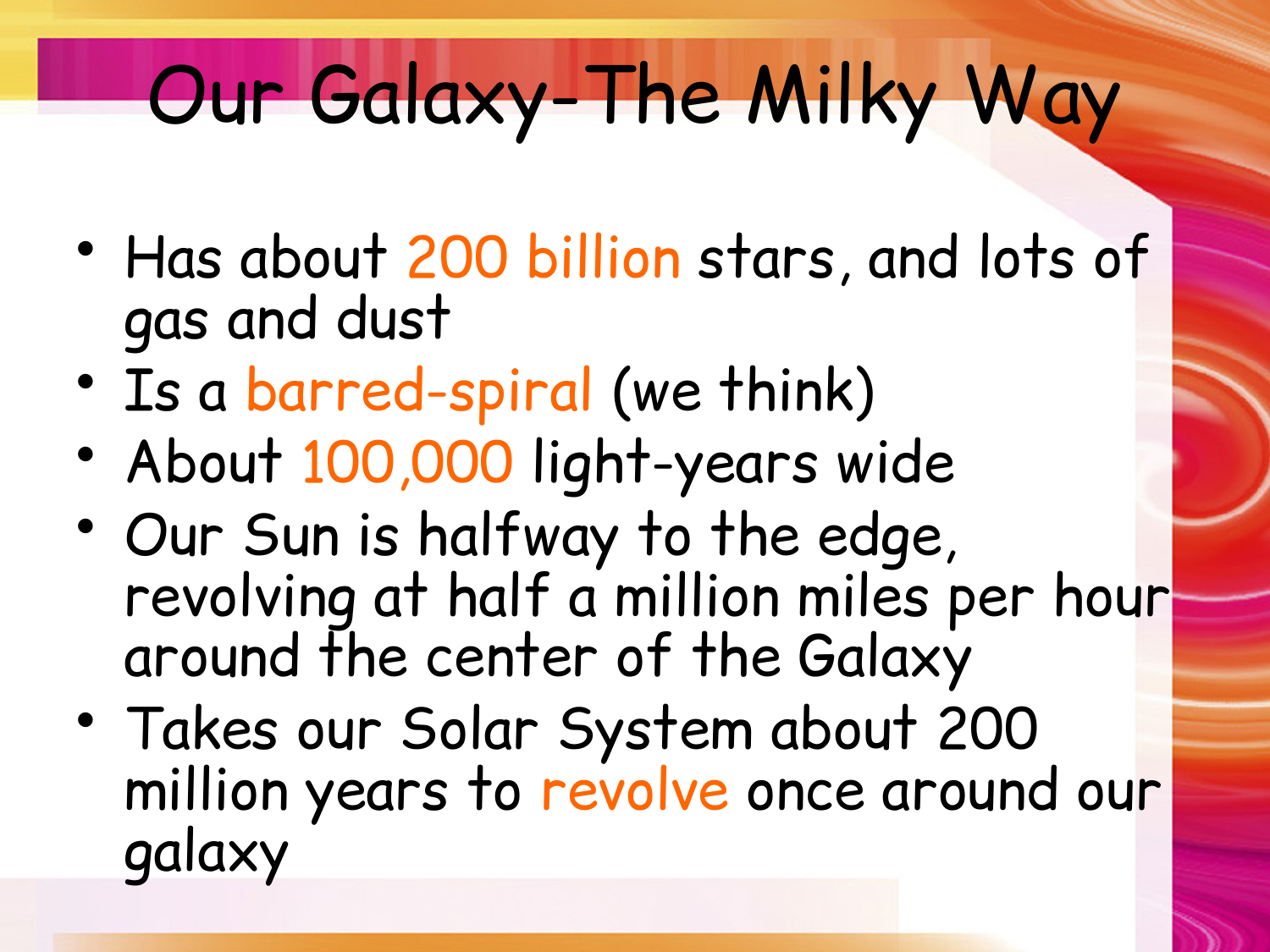

# Our Galaxy-The Milky Way
Has about 200 billion stars, and lots of gas and dust
Is a barred-spiral (we think)
About 100,000 light-years wide
Our Sun is halfway to the edge, revolving at half a million miles per hour around the center of the Galaxy
Takes our Solar System about 200 million years to revolve once around our galaxy